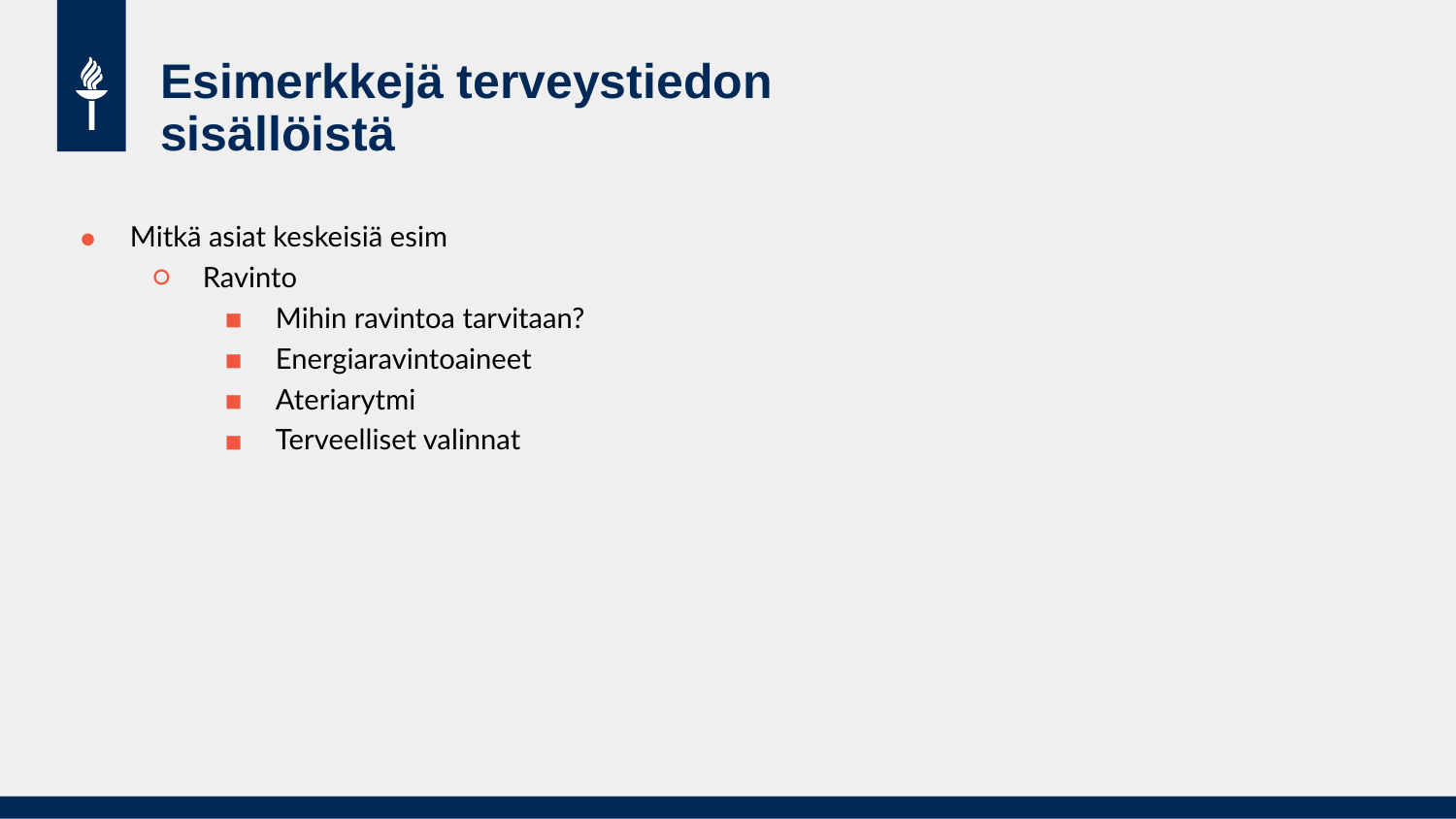

# Esimerkkejä terveystiedon
sisällöistä
Mitkä asiat keskeisiä esim
Ravinto
Mihin ravintoa tarvitaan?
Energiaravintoaineet
Ateriarytmi
Terveelliset valinnat